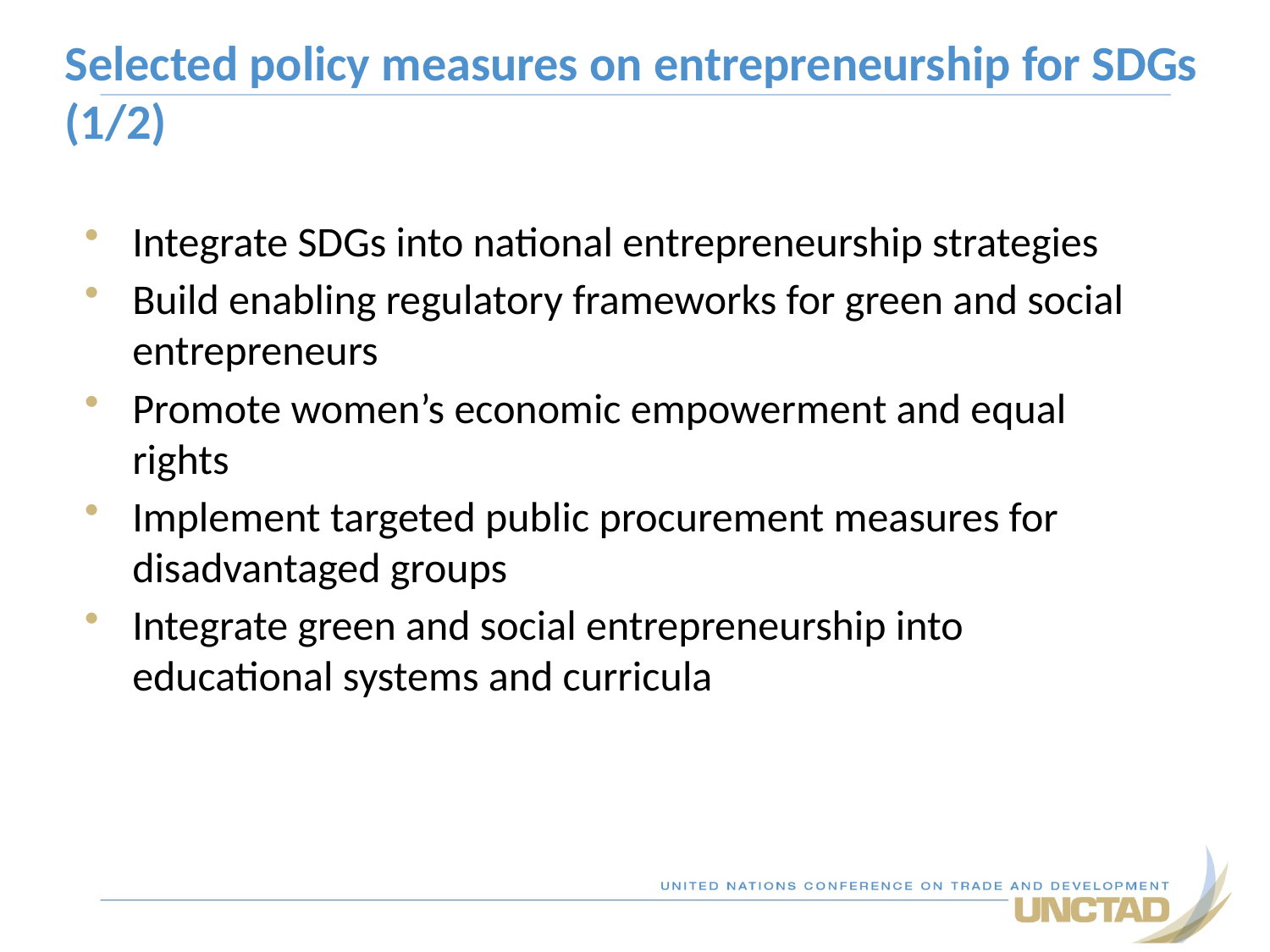

Selected policy measures on entrepreneurship for SDGs (1/2)
Integrate SDGs into national entrepreneurship strategies
Build enabling regulatory frameworks for green and social entrepreneurs
Promote women’s economic empowerment and equal rights
Implement targeted public procurement measures for disadvantaged groups
Integrate green and social entrepreneurship into educational systems and curricula